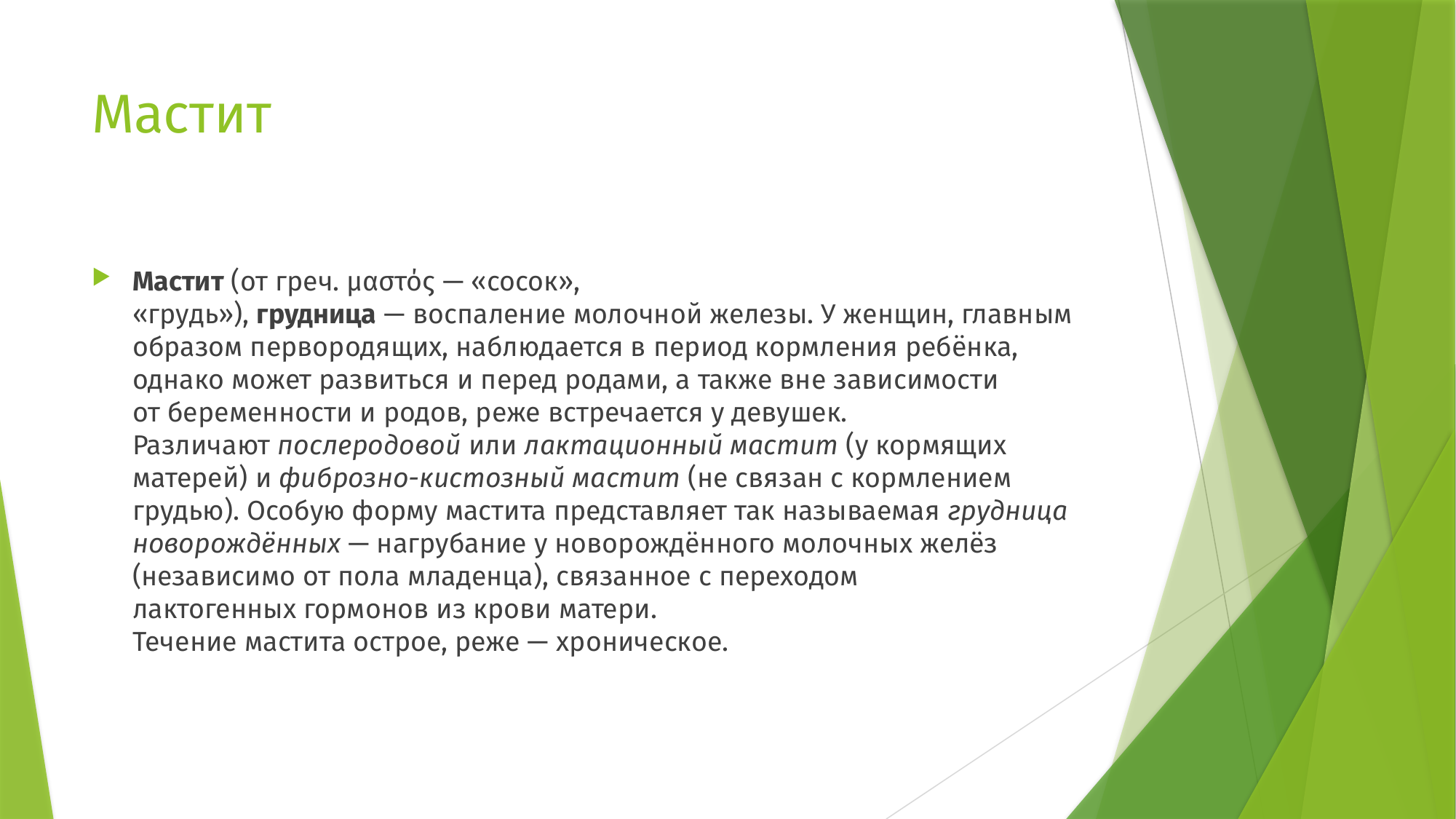

# Мастит
Мастит (от греч. μαστός — «сосок», «грудь»), грудница — воспаление молочной железы. У женщин, главным образом первородящих, наблюдается в период кормления ребёнка, однако может развиться и перед родами, а также вне зависимости от беременности и родов, реже встречается у девушек. Различают послеродовой или лактационный мастит (у кормящих матерей) и фиброзно-кистозный мастит (не связан с кормлением грудью). Особую форму мастита представляет так называемая грудница новорождённых — нагрубание у новорождённого молочных желёз (независимо от пола младенца), связанное с переходом лактогенных гормонов из крови матери.
Течение мастита острое, реже — хроническое.